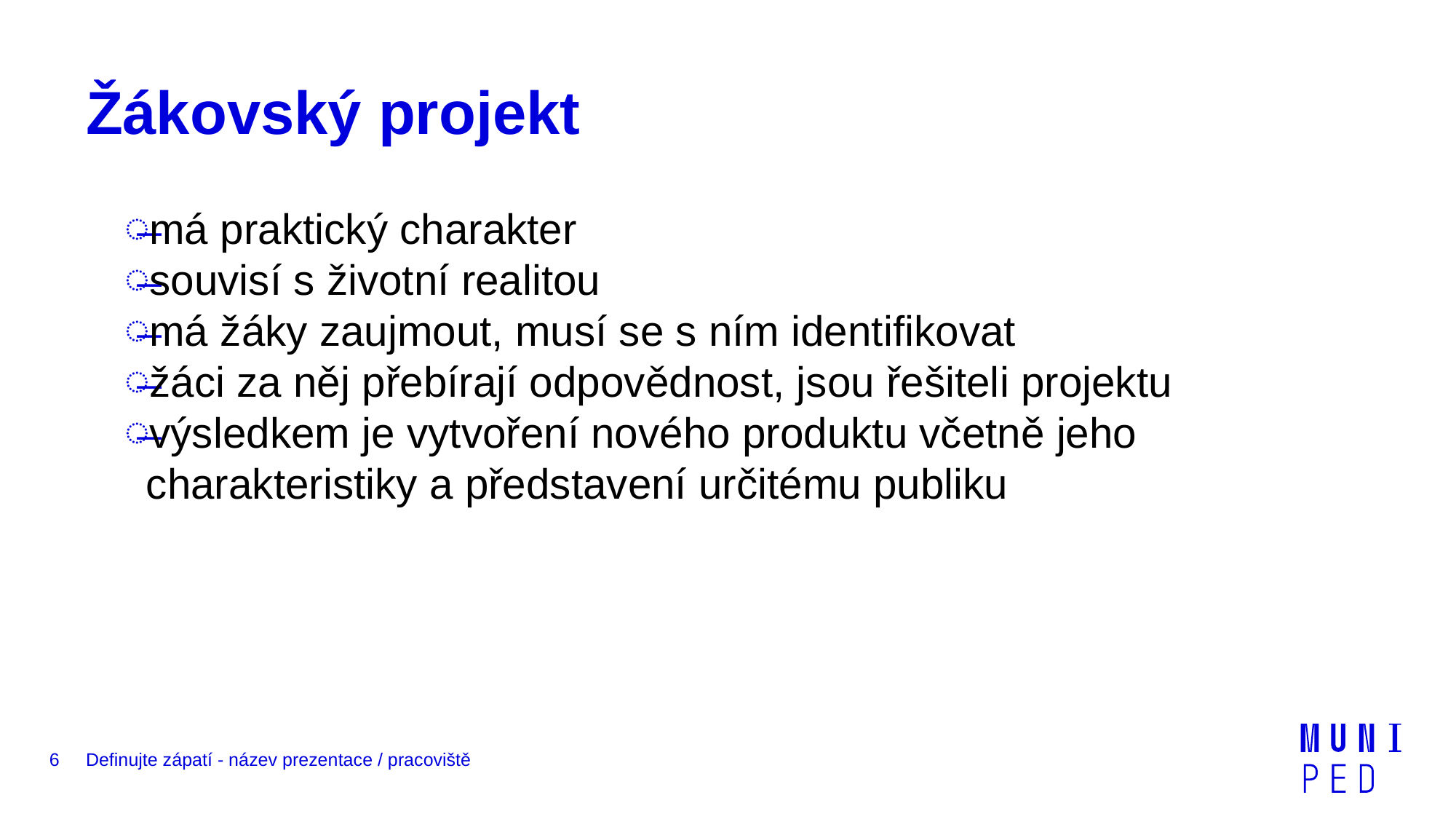

# Žákovský projekt
má praktický charakter
souvisí s životní realitou
má žáky zaujmout, musí se s ním identifikovat
žáci za něj přebírají odpovědnost, jsou řešiteli projektu
výsledkem je vytvoření nového produktu včetně jeho charakteristiky a představení určitému publiku

6
Definujte zápatí - název prezentace / pracoviště